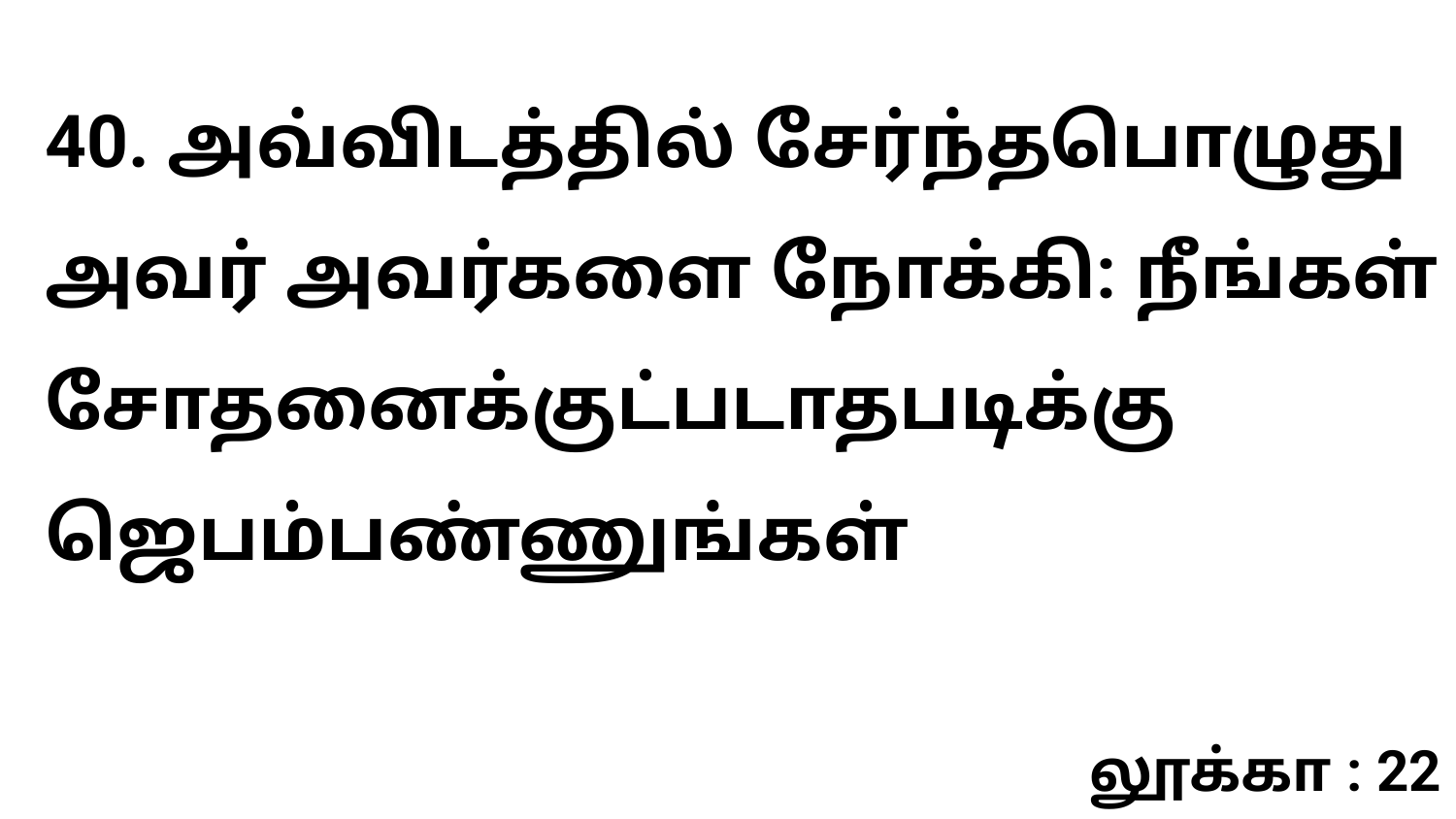

40. அவ்விடத்தில் சேர்ந்தபொழுது அவர் அவர்களை நோக்கி: நீங்கள் சோதனைக்குட்படாதபடிக்கு ஜெபம்பண்ணுங்கள்
லூக்கா : 22